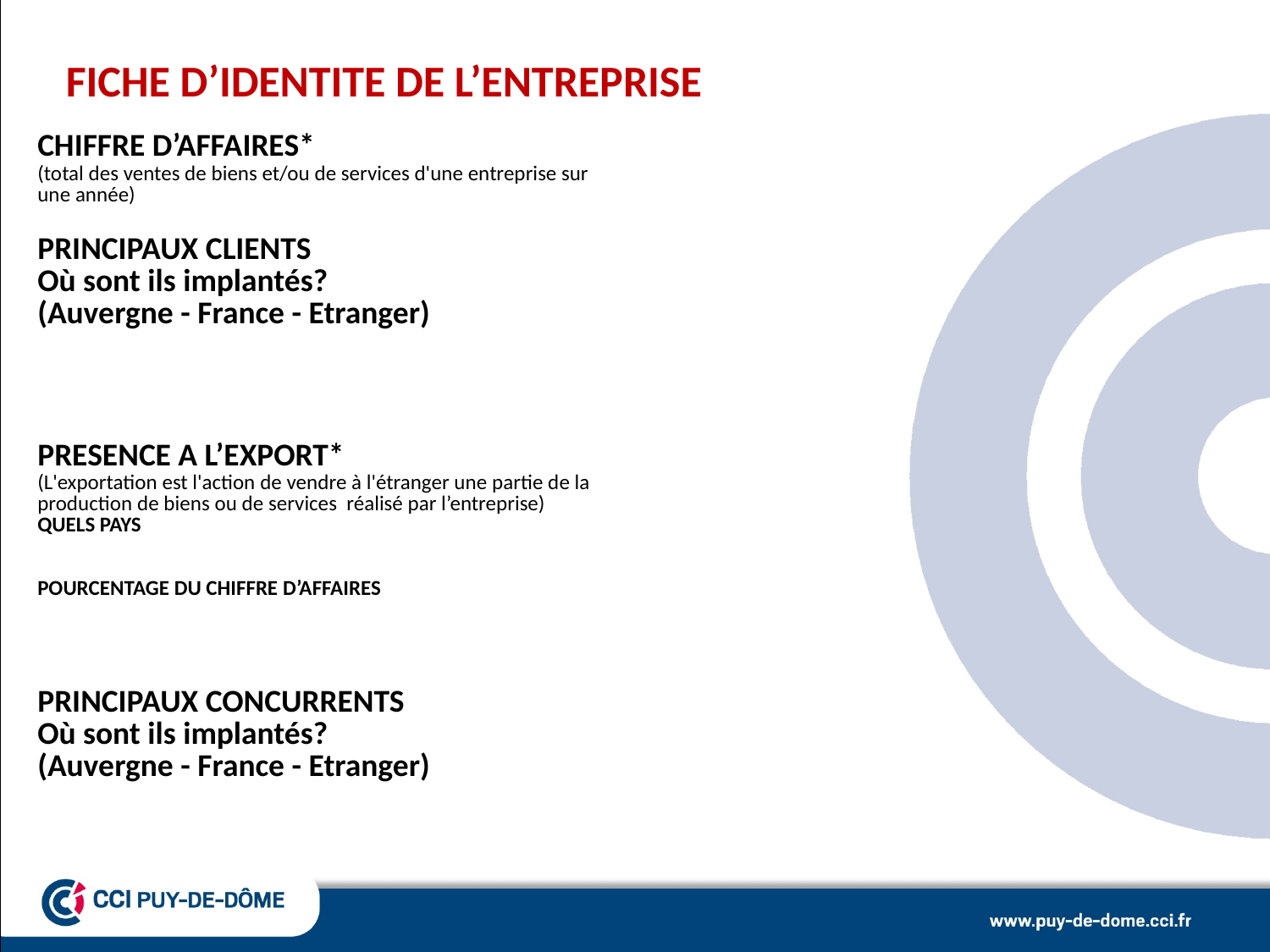

FICHE D’IDENTITE DE L’ENTREPRISE
| CHIFFRE D’AFFAIRES\* (total des ventes de biens et/ou de services d'une entreprise sur une année) |  |
| --- | --- |
| PRINCIPAUX CLIENTS Où sont ils implantés? (Auvergne - France - Etranger) |  |
| PRESENCE A L’EXPORT\* (L'exportation est l'action de vendre à l'étranger une partie de la production de biens ou de services réalisé par l’entreprise) QUELS PAYS POURCENTAGE DU CHIFFRE D’AFFAIRES |  |
| PRINCIPAUX CONCURRENTS Où sont ils implantés? (Auvergne - France - Etranger) |  |